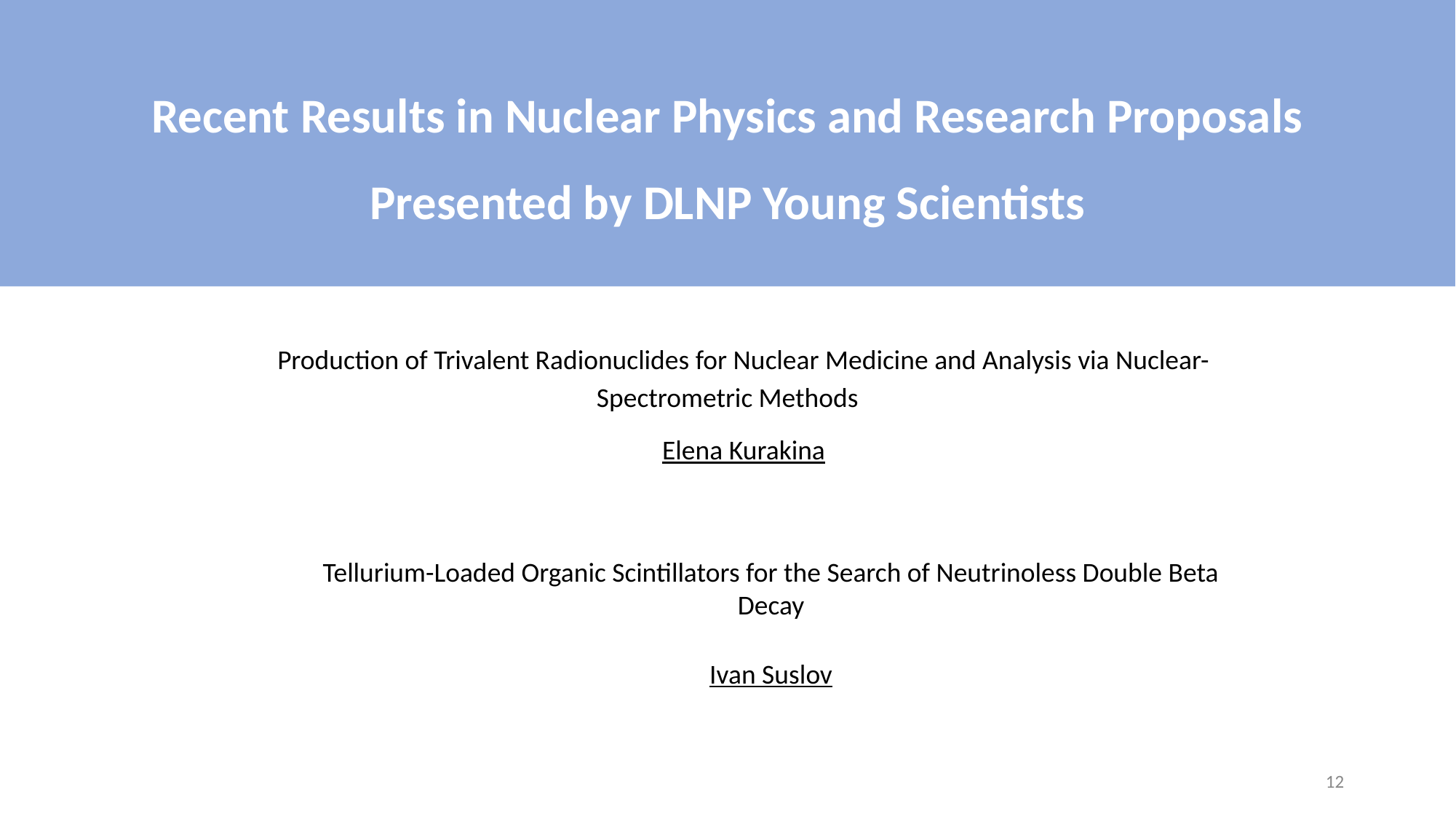

Recent Results in Nuclear Physics and Research Proposals Presented by DLNP Young Scientists
Production of Trivalent Radionuclides for Nuclear Medicine and Analysis via Nuclear-Spectrometric Methods
Elena Kurakina

Tellurium-Loaded Organic Scintillators for the Search of Neutrinoless Double Beta Decay
Ivan Suslov
12